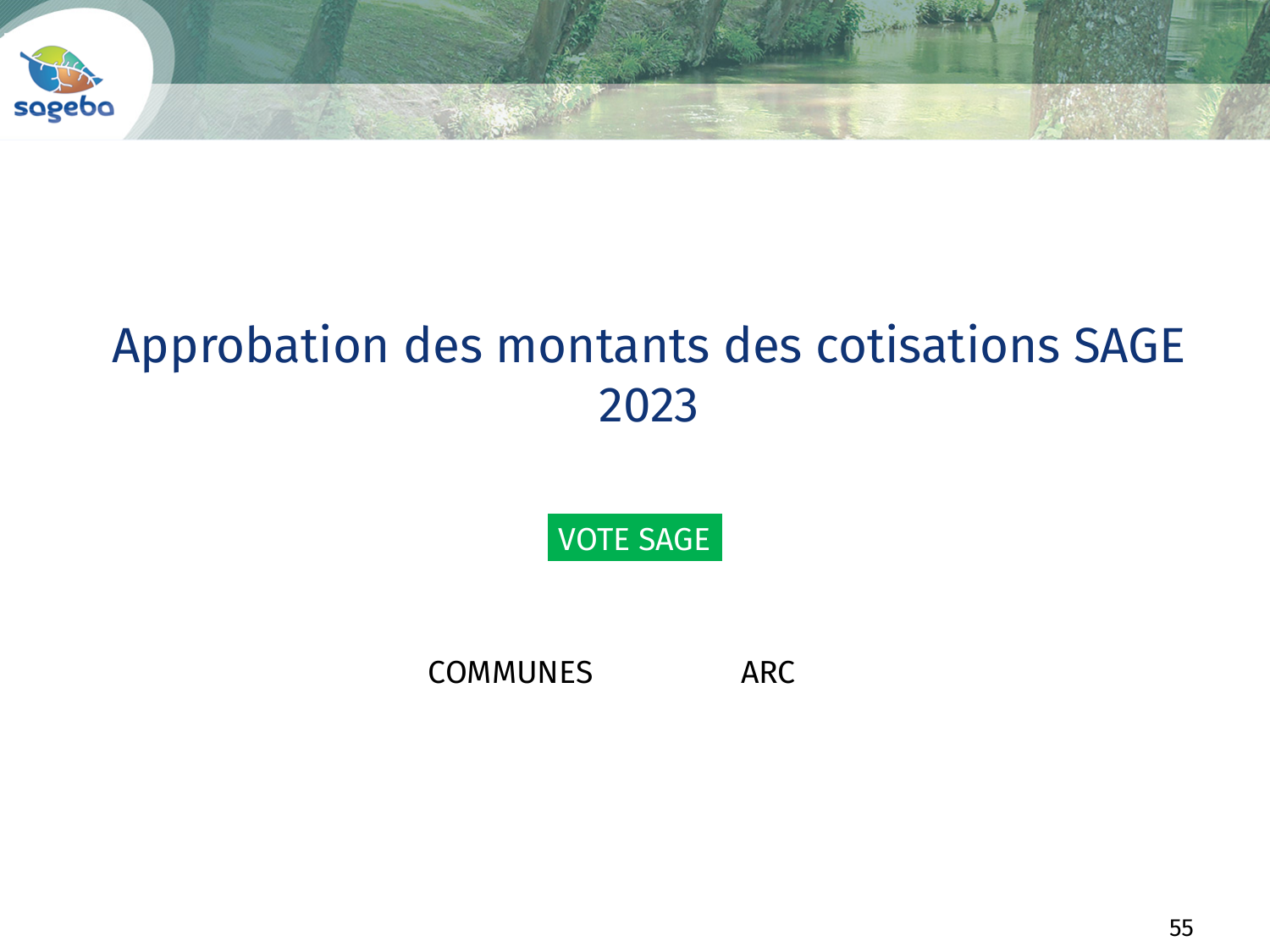

Approbation des montants des cotisations SAGE 2023
VOTE SAGE
COMMUNES
ARC
55